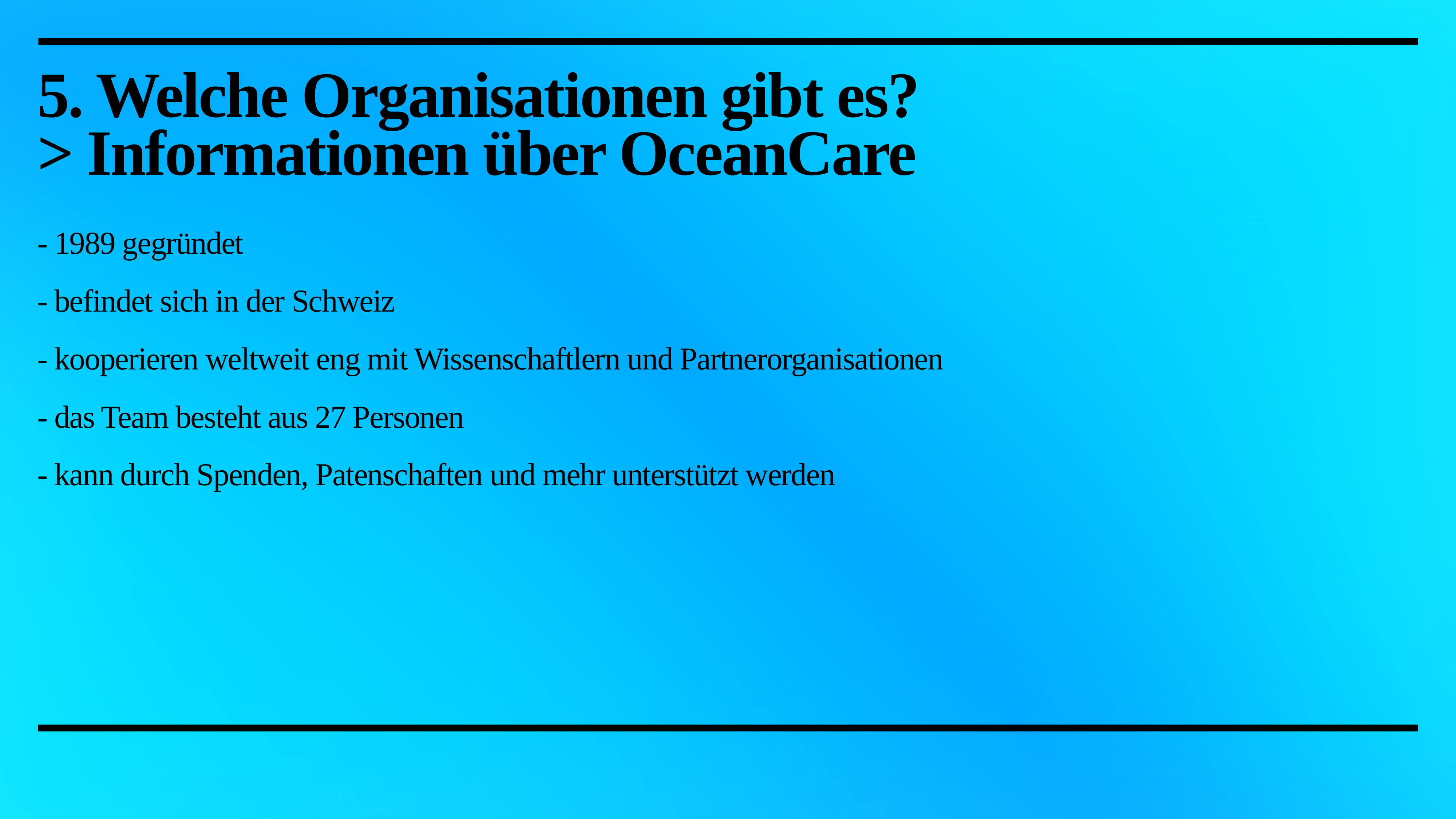

# 5. Welche Organisationen gibt es?
> Informationen über OceanCare
- 1989 gegründet
- befindet sich in der Schweiz
- kooperieren weltweit eng mit Wissenschaftlern und Partnerorganisationen
- das Team besteht aus 27 Personen
- kann durch Spenden, Patenschaften und mehr unterstützt werden